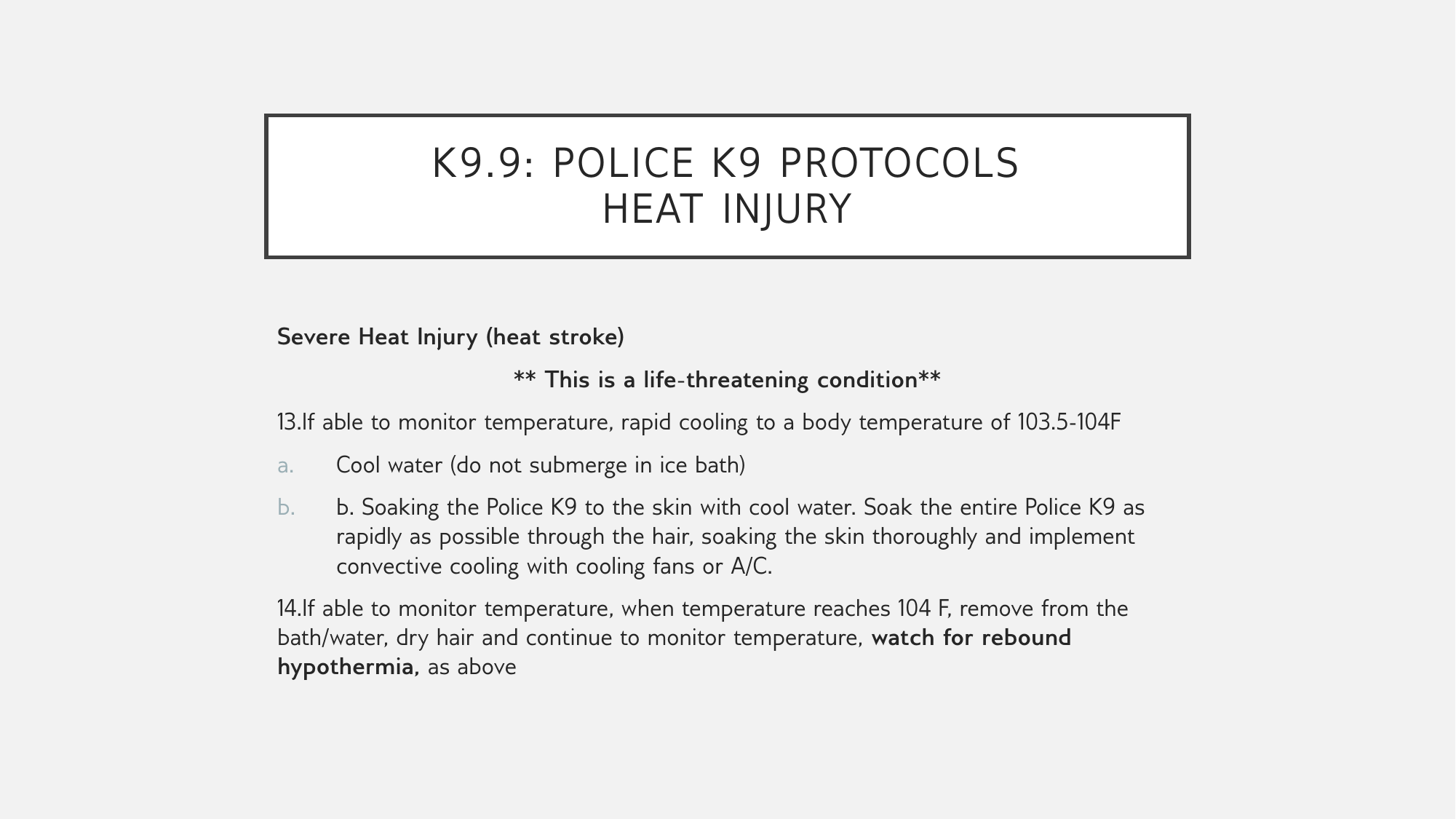

# K9.9: POLICE K9 PROTOCOLS HEAT INJURY
Severe Heat Injury (heat stroke)
** This is a life-threatening condition**
13.If able to monitor temperature, rapid cooling to a body temperature of 103.5-104F
Cool water (do not submerge in ice bath)
b. Soaking the Police K9 to the skin with cool water. Soak the entire Police K9 as rapidly as possible through the hair, soaking the skin thoroughly and implement convective cooling with cooling fans or A/C.
14.If able to monitor temperature, when temperature reaches 104 F, remove from the bath/water, dry hair and continue to monitor temperature, watch for rebound hypothermia, as above